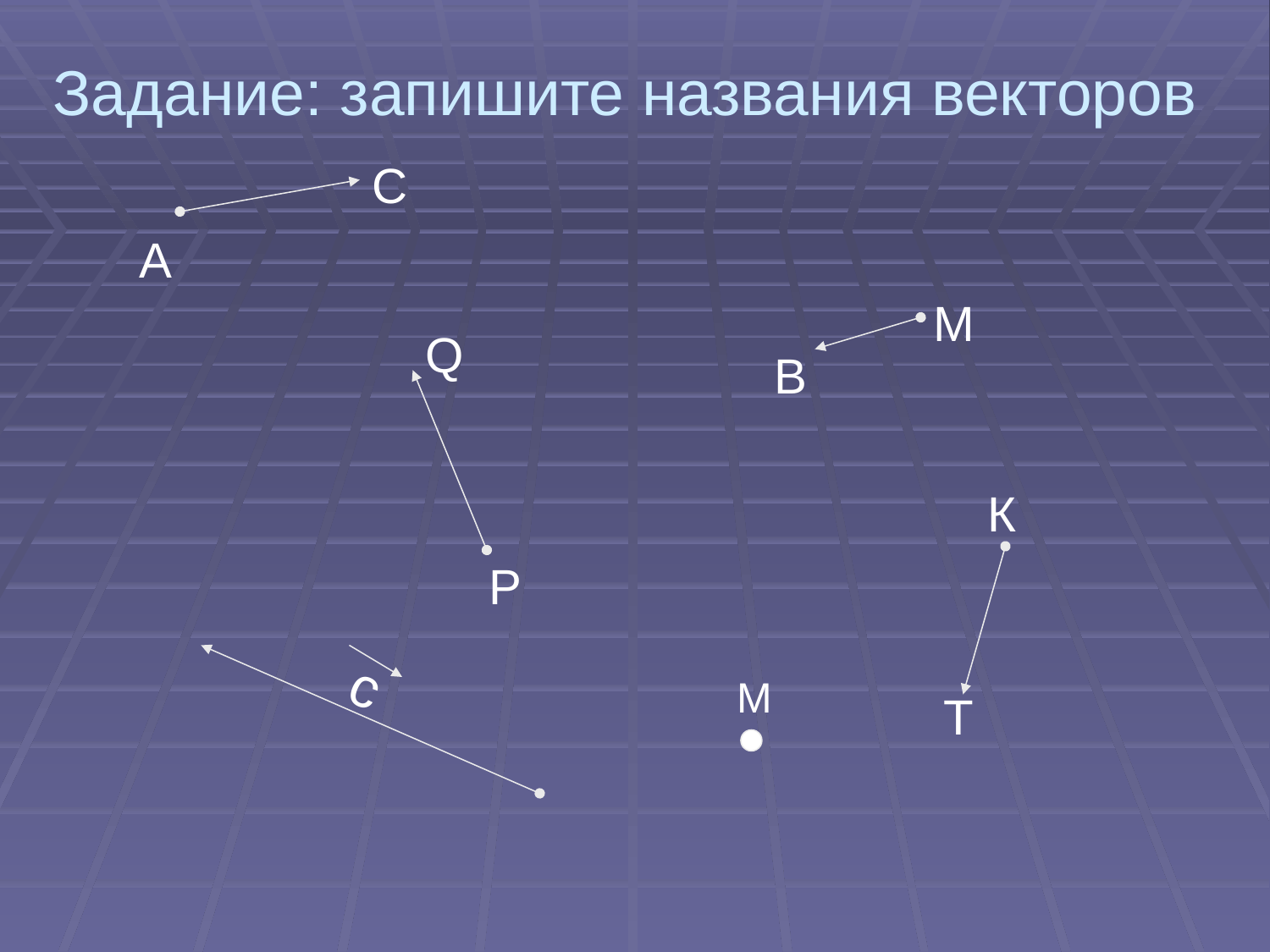

# Задание: запишите названия векторов
С

А
М

В
Q

Р
К

Т

c

М